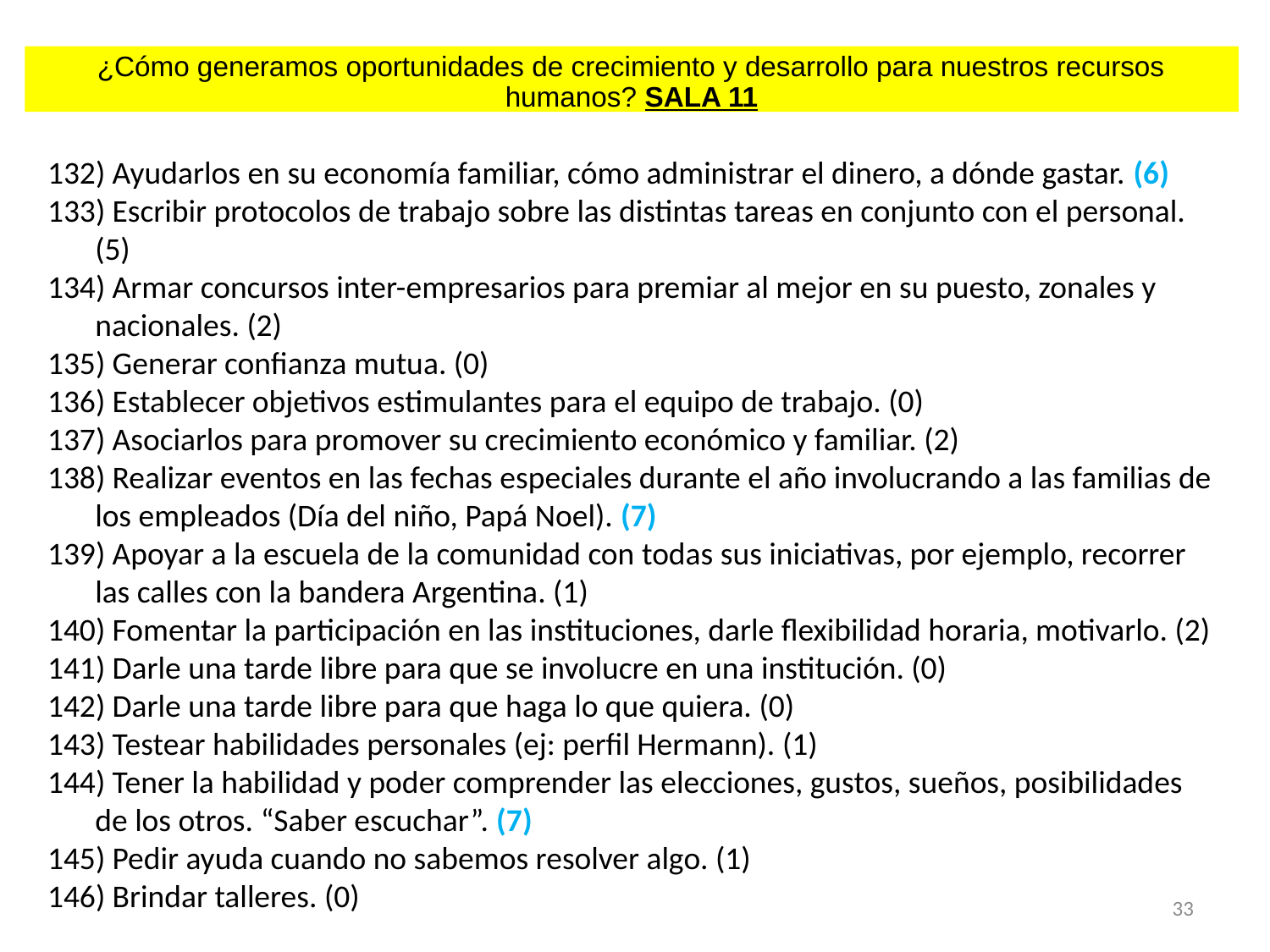

¿Cómo generamos oportunidades de crecimiento y desarrollo para nuestros recursos humanos? SALA 11
 Ayudarlos en su economía familiar, cómo administrar el dinero, a dónde gastar. (6)
 Escribir protocolos de trabajo sobre las distintas tareas en conjunto con el personal. (5)
 Armar concursos inter-empresarios para premiar al mejor en su puesto, zonales y nacionales. (2)
 Generar confianza mutua. (0)
 Establecer objetivos estimulantes para el equipo de trabajo. (0)
 Asociarlos para promover su crecimiento económico y familiar. (2)
 Realizar eventos en las fechas especiales durante el año involucrando a las familias de los empleados (Día del niño, Papá Noel). (7)
 Apoyar a la escuela de la comunidad con todas sus iniciativas, por ejemplo, recorrer las calles con la bandera Argentina. (1)
 Fomentar la participación en las instituciones, darle flexibilidad horaria, motivarlo. (2)
 Darle una tarde libre para que se involucre en una institución. (0)
 Darle una tarde libre para que haga lo que quiera. (0)
 Testear habilidades personales (ej: perfil Hermann). (1)
 Tener la habilidad y poder comprender las elecciones, gustos, sueños, posibilidades de los otros. “Saber escuchar”. (7)
 Pedir ayuda cuando no sabemos resolver algo. (1)
 Brindar talleres. (0)
33